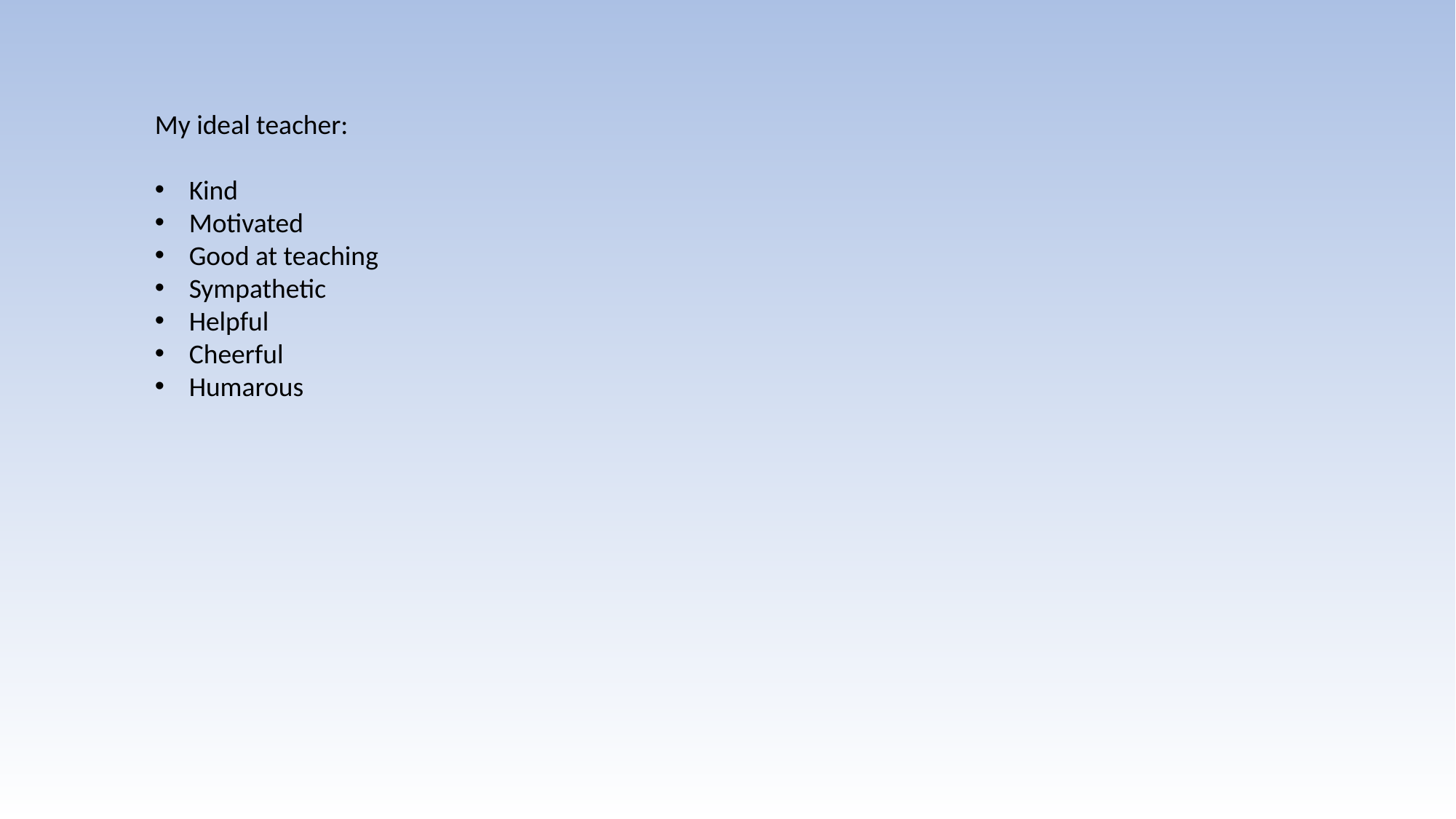

My ideal teacher:

Kind
Motivated
Good at teaching
Sympathetic
Helpful
Cheerful
Humarous